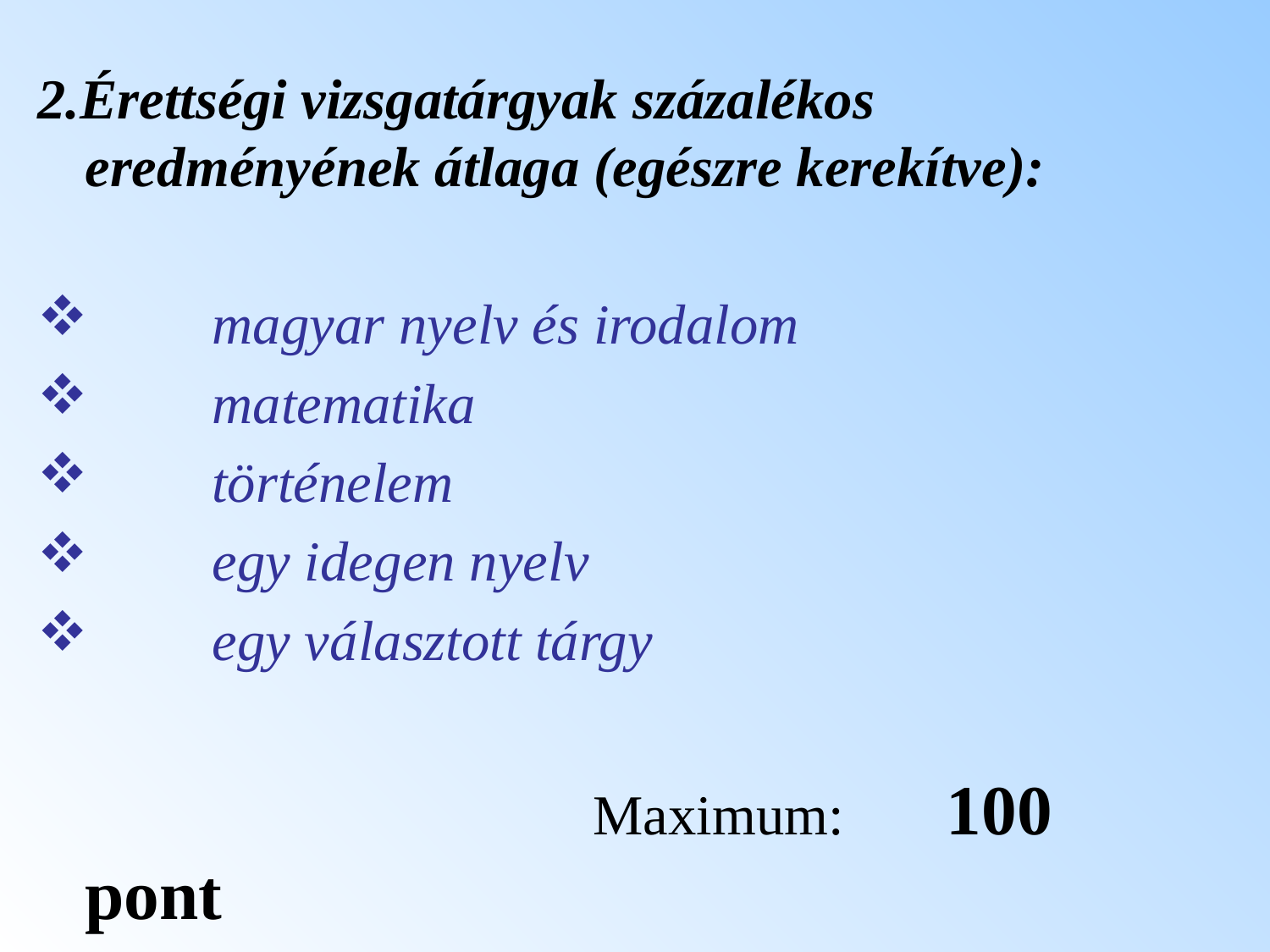

2.Érettségi vizsgatárgyak százalékos eredményének átlaga (egészre kerekítve):

	magyar nyelv és irodalom
	matematika
	történelem
	egy idegen nyelv
	egy választott tárgy

					Maximum:	       100 pont